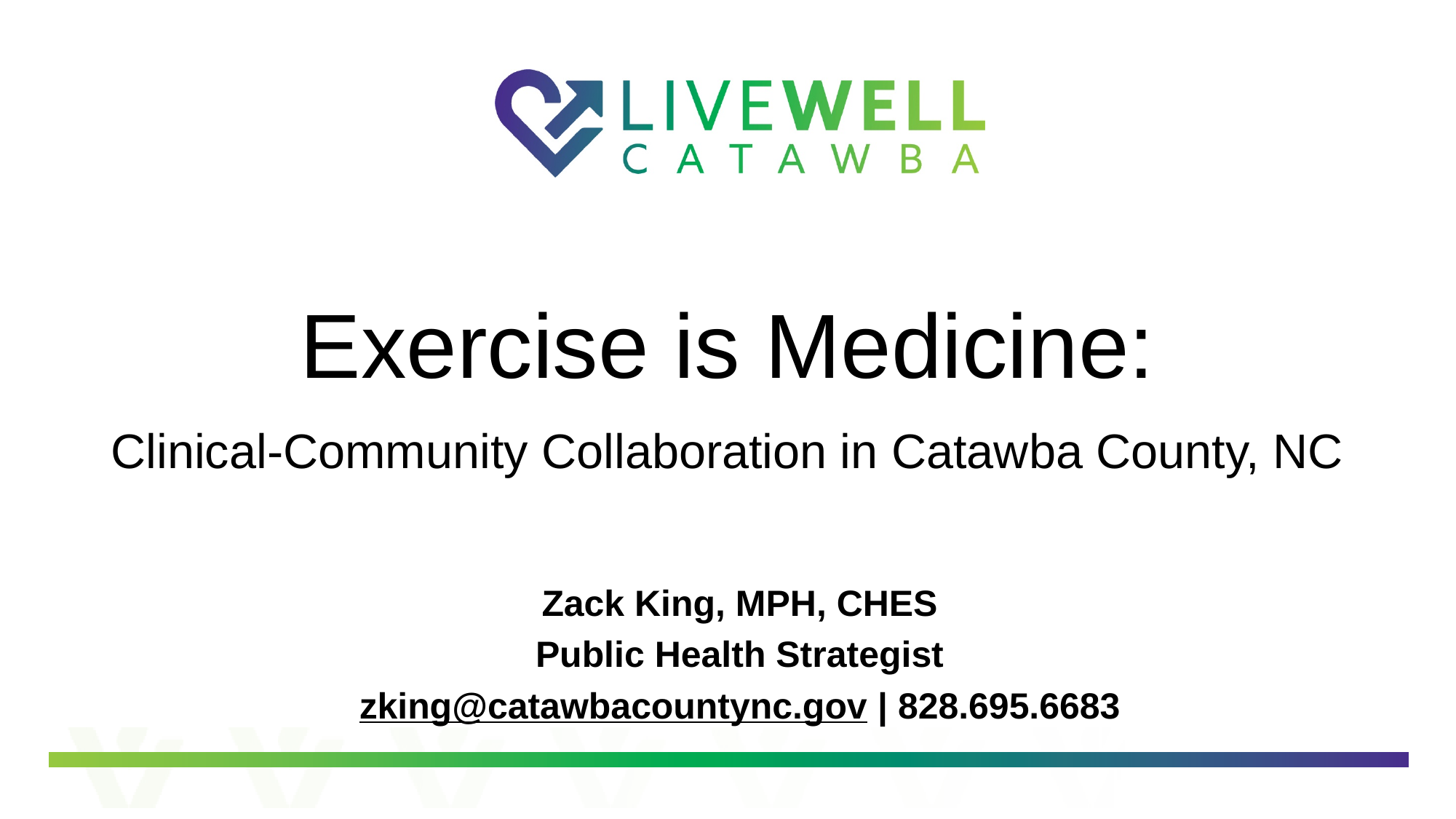

# Exercise is Medicine: Clinical-Community Collaboration in Catawba County, NC
Zack King, MPH, CHES
Public Health Strategist
zking@catawbacountync.gov | 828.695.6683